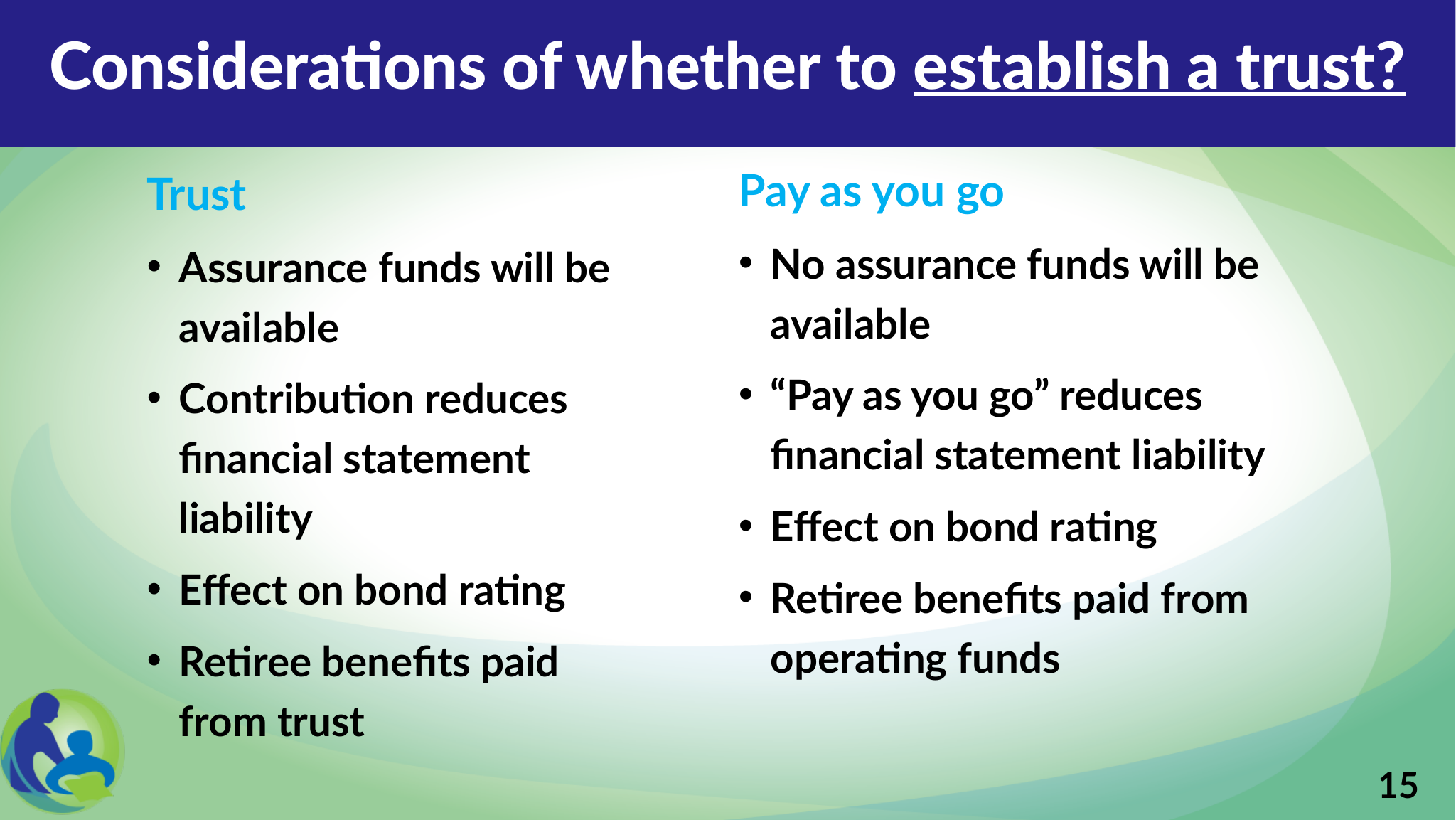

# Considerations of whether to establish a trust?
Pay as you go
No assurance funds will be available
“Pay as you go” reduces financial statement liability
Effect on bond rating
Retiree benefits paid from operating funds
Trust
Assurance funds will be available
Contribution reduces financial statement liability
Effect on bond rating
Retiree benefits paid from trust